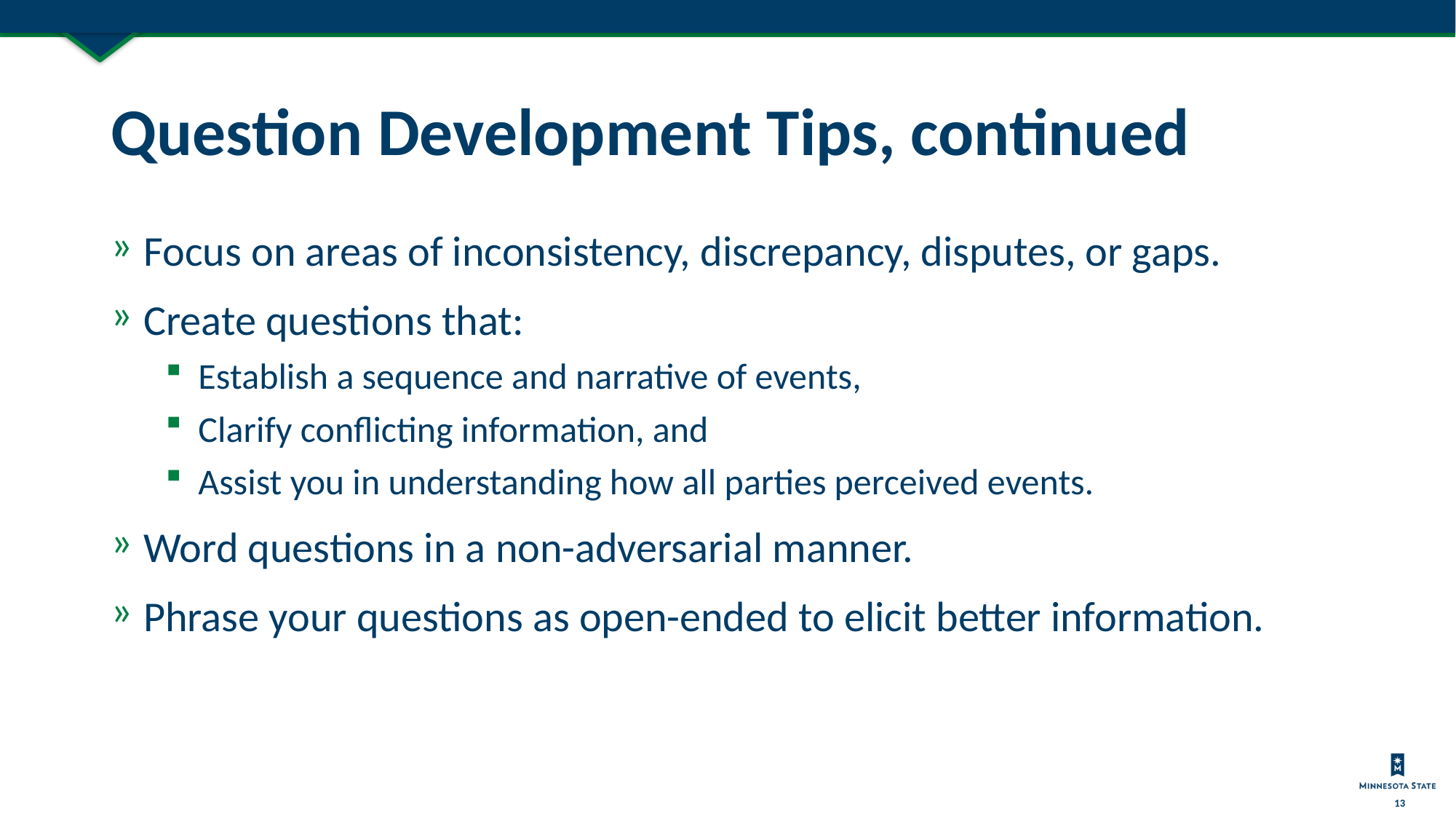

# Question Development Tips, continued
Focus on areas of inconsistency, discrepancy, disputes, or gaps.
Create questions that:
Establish a sequence and narrative of events,
Clarify conflicting information, and
Assist you in understanding how all parties perceived events.
Word questions in a non-adversarial manner.
Phrase your questions as open-ended to elicit better information.